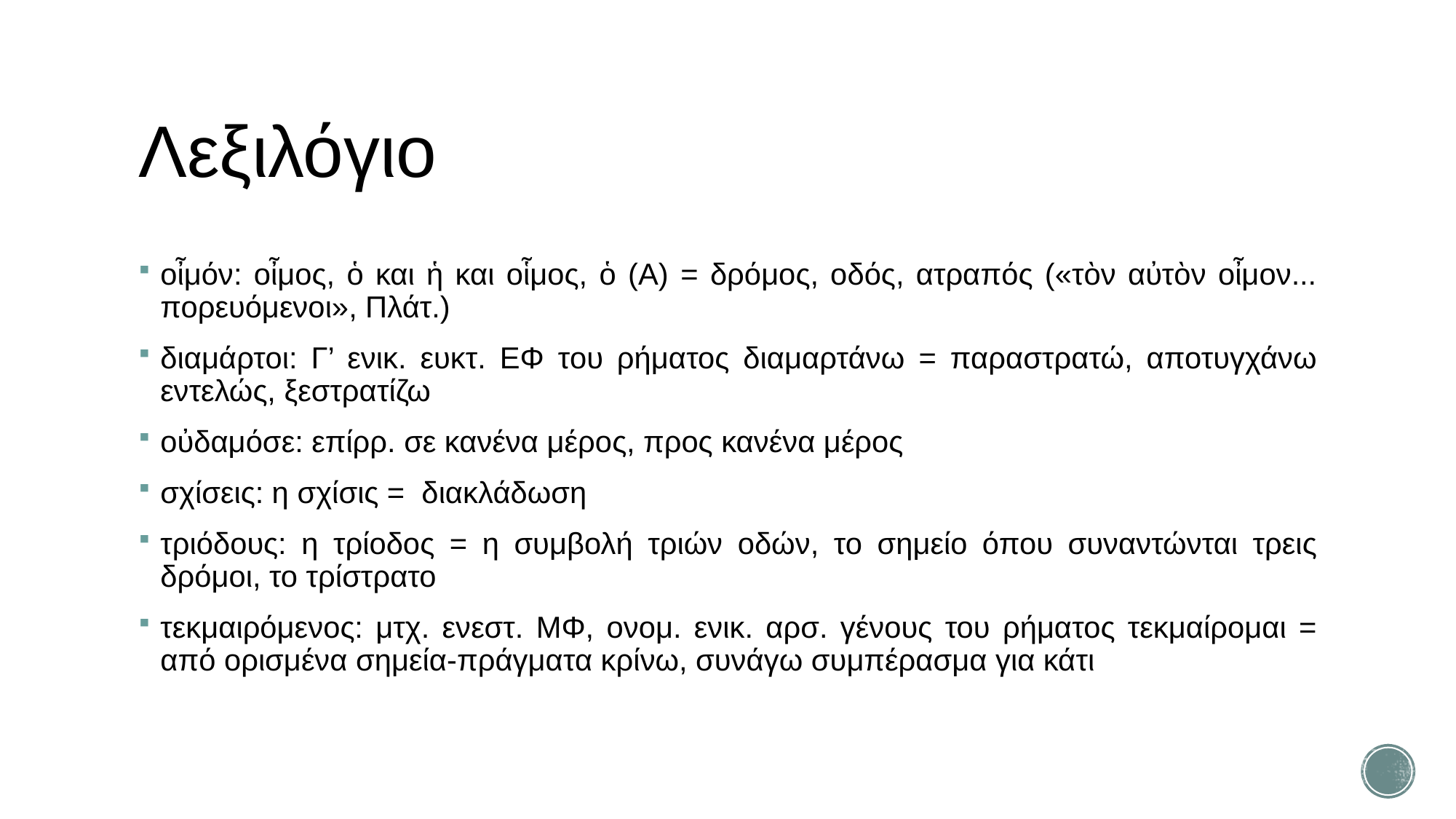

# Λεξιλόγιο
οἶμόν: οἶμος, ὁ και ἡ και οἷμος, ὁ (Α) = δρόμος, οδός, ατραπός («τὸν αὐτὸν οἶμον... πορευόμενοι», Πλάτ.)
διαμάρτοι: Γ’ ενικ. ευκτ. ΕΦ του ρήματος διαμαρτάνω = παραστρατώ, αποτυγχάνω εντελώς, ξεστρατίζω
οὐδαμόσε: επίρρ. σε κανένα μέρος, προς κανένα μέρος
σχίσεις: η σχίσις =  διακλάδωση
τριόδους: η τρίοδος = η συμβολή τριών οδών, το σημείο όπου συναντώνται τρεις δρόμοι, το τρίστρατο
τεκμαιρόμενος: μτχ. ενεστ. ΜΦ, ονομ. ενικ. αρσ. γένους του ρήματος τεκμαίρομαι = από ορισμένα σημεία-πράγματα κρίνω, συνάγω συμπέρασμα για κάτι